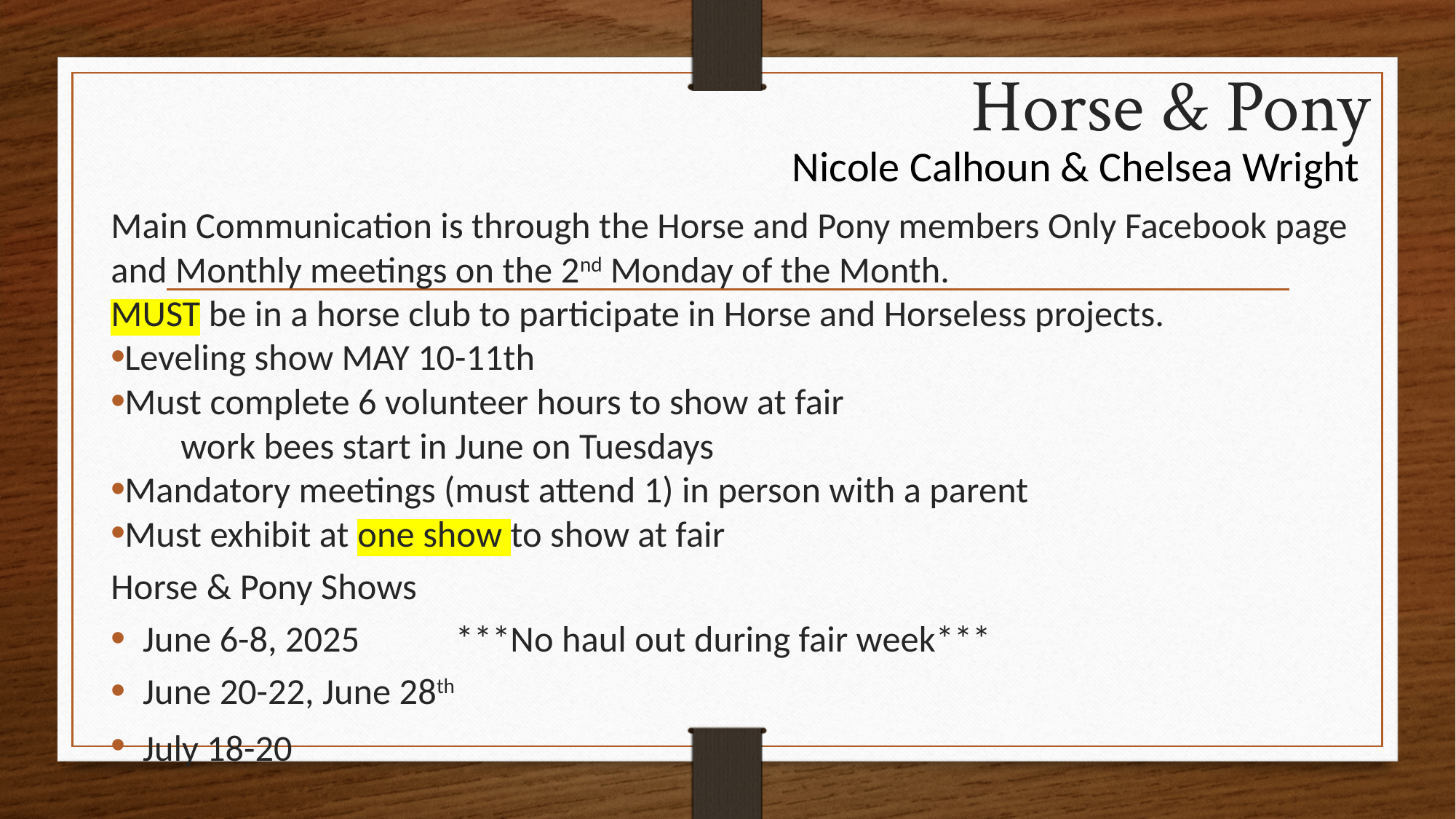

# Horse & Pony

Nicole Calhoun & Chelsea Wright
Main Communication is through the Horse and Pony members Only Facebook page and Monthly meetings on the 2nd Monday of the Month.
MUST be in a horse club to participate in Horse and Horseless projects.
Leveling show MAY 10-11th
Must complete 6 volunteer hours to show at fair
work bees start in June on Tuesdays
Mandatory meetings (must attend 1) in person with a parent
Must exhibit at one show to show at fair
Horse & Pony Shows
June 6-8, 2025						 ***No haul out during fair week***
June 20-22, June 28th
July 18-20